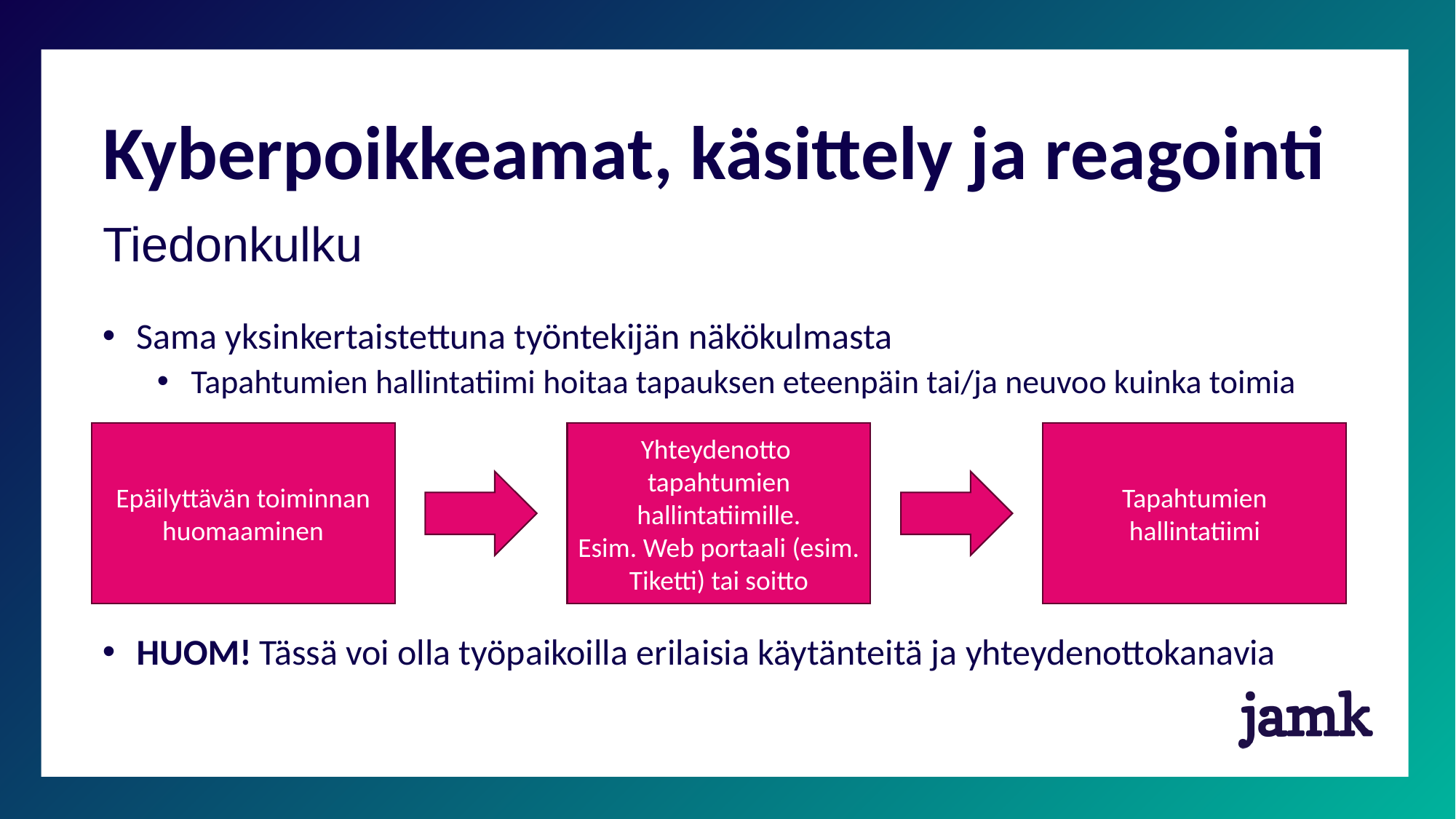

# Kyberpoikkeamat, käsittely ja reagointi
Tiedonkulku
Sama yksinkertaistettuna työntekijän näkökulmasta
Tapahtumien hallintatiimi hoitaa tapauksen eteenpäin tai/ja neuvoo kuinka toimia

HUOM! Tässä voi olla työpaikoilla erilaisia käytänteitä ja yhteydenottokanavia
Epäilyttävän toiminnan huomaaminen
Yhteydenotto  tapahtumien hallintatiimille.
Esim. Web portaali (esim. Tiketti) tai soitto
Tapahtumien hallintatiimi